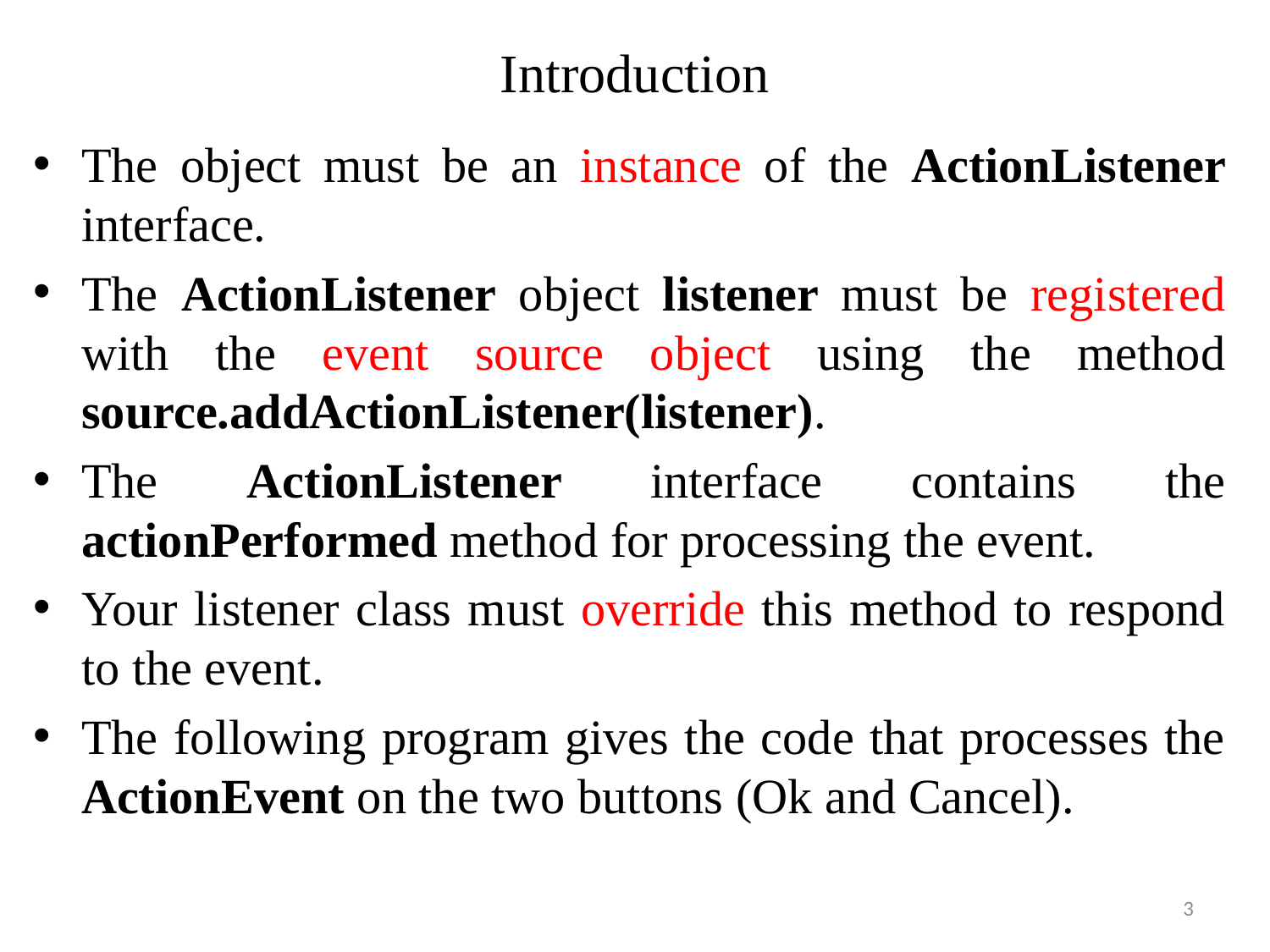

# Introduction
The object must be an instance of the ActionListener interface.
The ActionListener object listener must be registered with the event source object using the method source.addActionListener(listener).
The ActionListener interface contains the actionPerformed method for processing the event.
Your listener class must override this method to respond to the event.
The following program gives the code that processes the ActionEvent on the two buttons (Ok and Cancel).
3